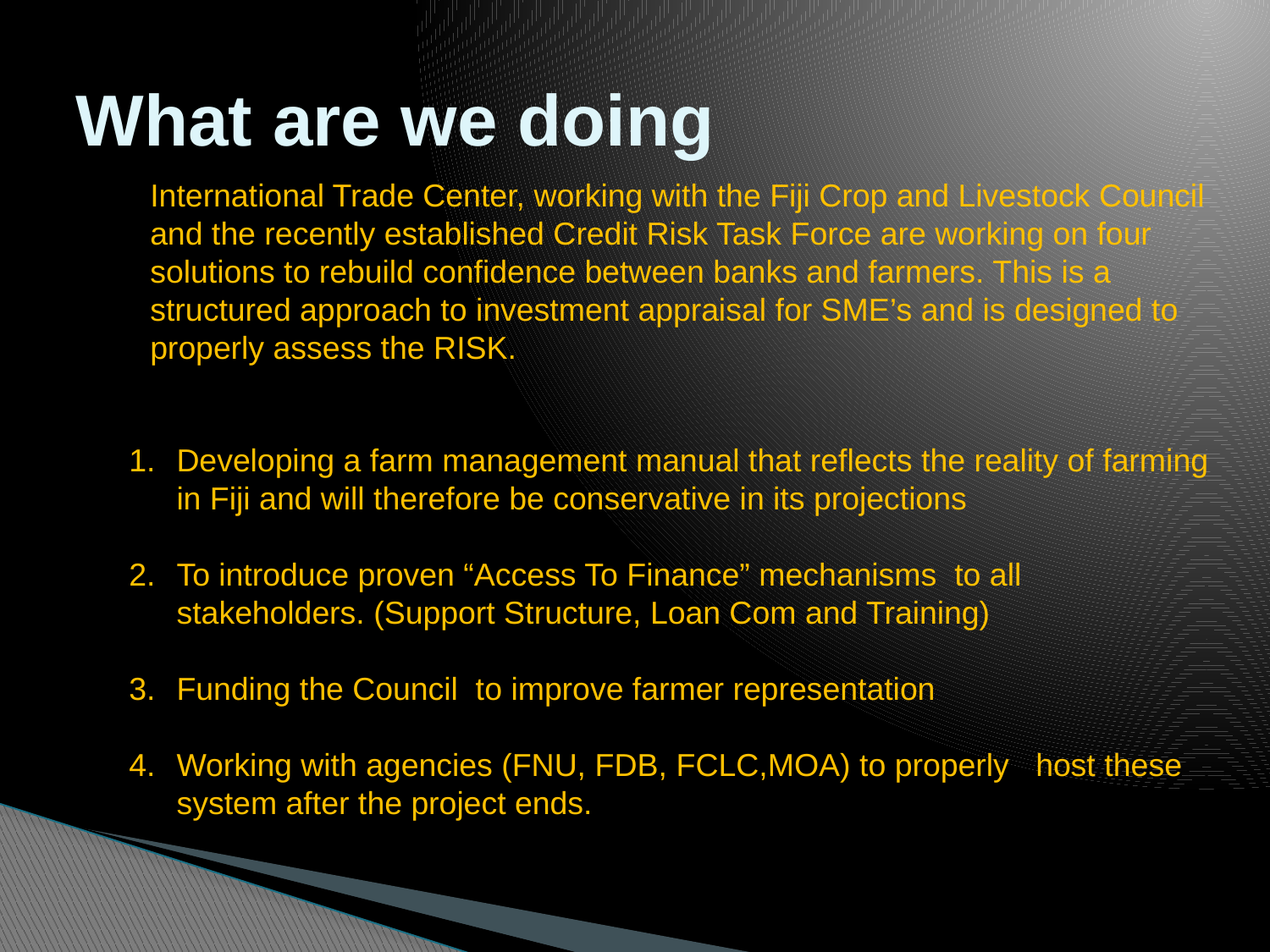

# What are we doing
International Trade Center, working with the Fiji Crop and Livestock Council and the recently established Credit Risk Task Force are working on four solutions to rebuild confidence between banks and farmers. This is a structured approach to investment appraisal for SME’s and is designed to properly assess the RISK.

Developing a farm management manual that reflects the reality of farming in Fiji and will therefore be conservative in its projections

To introduce proven “Access To Finance” mechanisms  to all stakeholders. (Support Structure, Loan Com and Training)

Funding the Council  to improve farmer representation

Working with agencies (FNU, FDB, FCLC,MOA) to properly   host these system after the project ends.